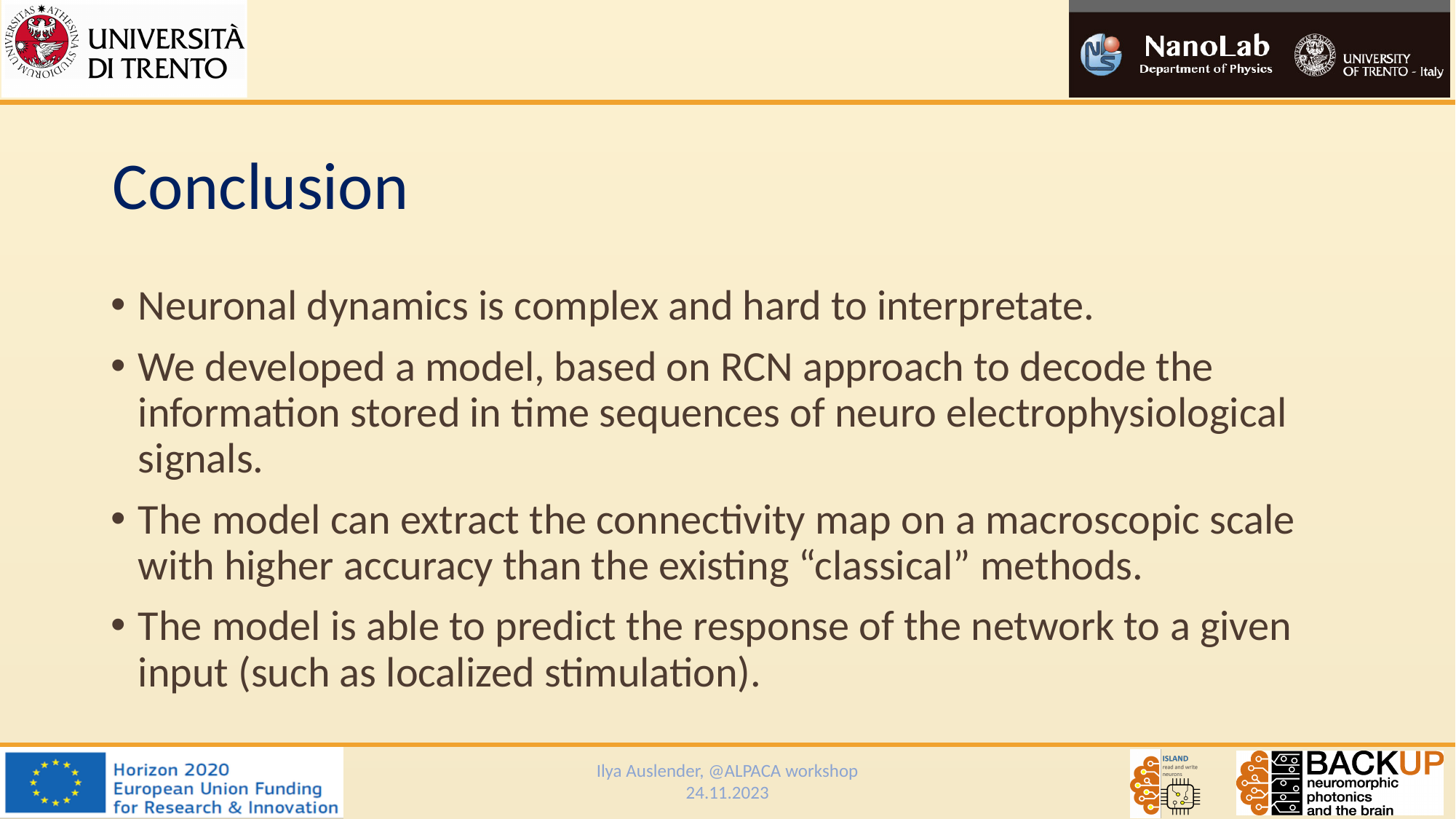

# Conclusion
Neuronal dynamics is complex and hard to interpretate.
We developed a model, based on RCN approach to decode the information stored in time sequences of neuro electrophysiological signals.
The model can extract the connectivity map on a macroscopic scale with higher accuracy than the existing “classical” methods.
The model is able to predict the response of the network to a given input (such as localized stimulation).

Ilya Auslender, @ALPACA workshop
24.11.2023